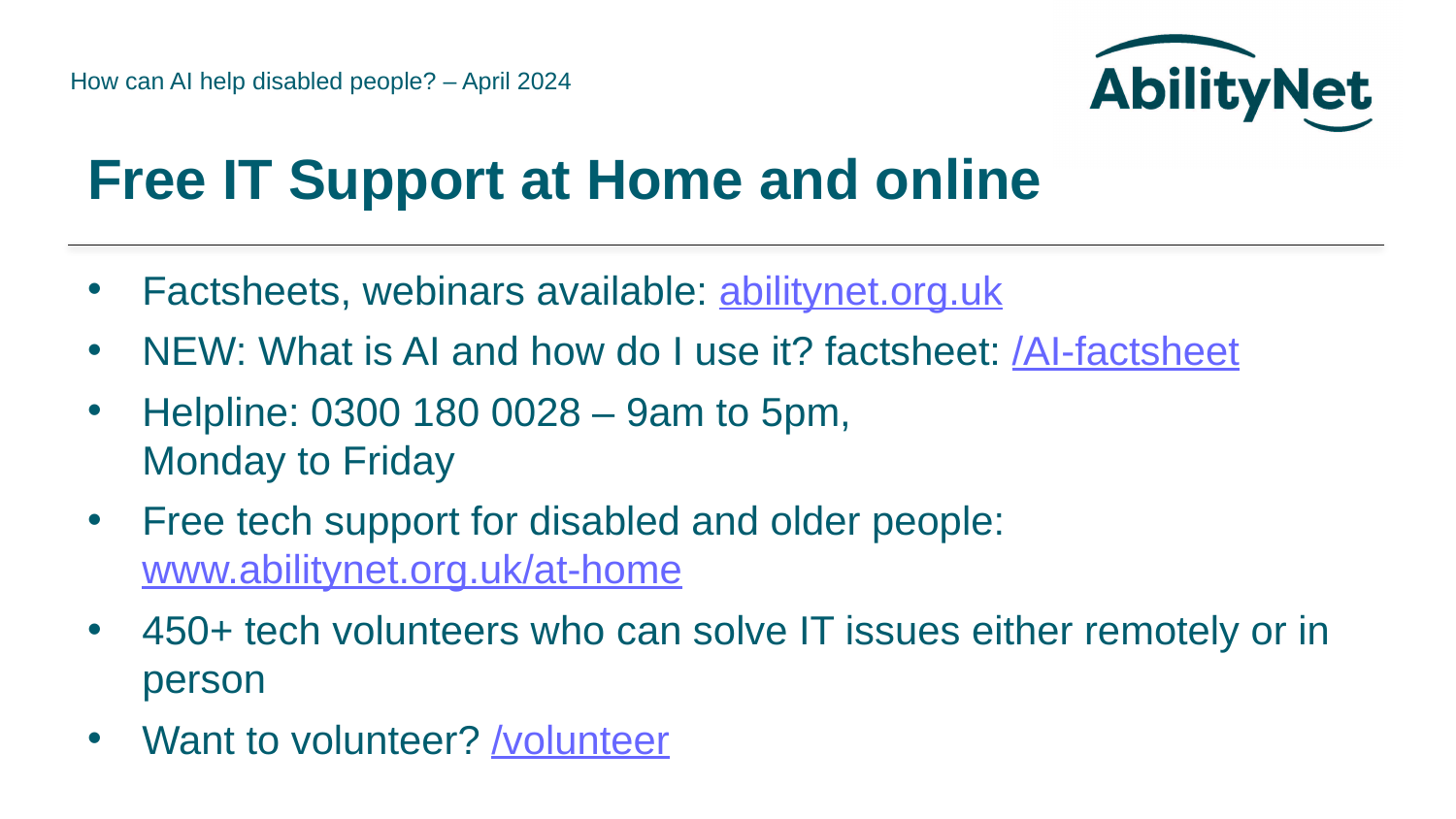

# Free IT Support at Home and online
Factsheets, webinars available: abilitynet.org.uk
NEW: What is AI and how do I use it? factsheet: /AI-factsheet
Helpline: 0300 180 0028 – 9am to 5pm,
Monday to Friday
Free tech support for disabled and older people: www.abilitynet.org.uk/at-home
450+ tech volunteers who can solve IT issues either remotely or in person
Want to volunteer? /volunteer